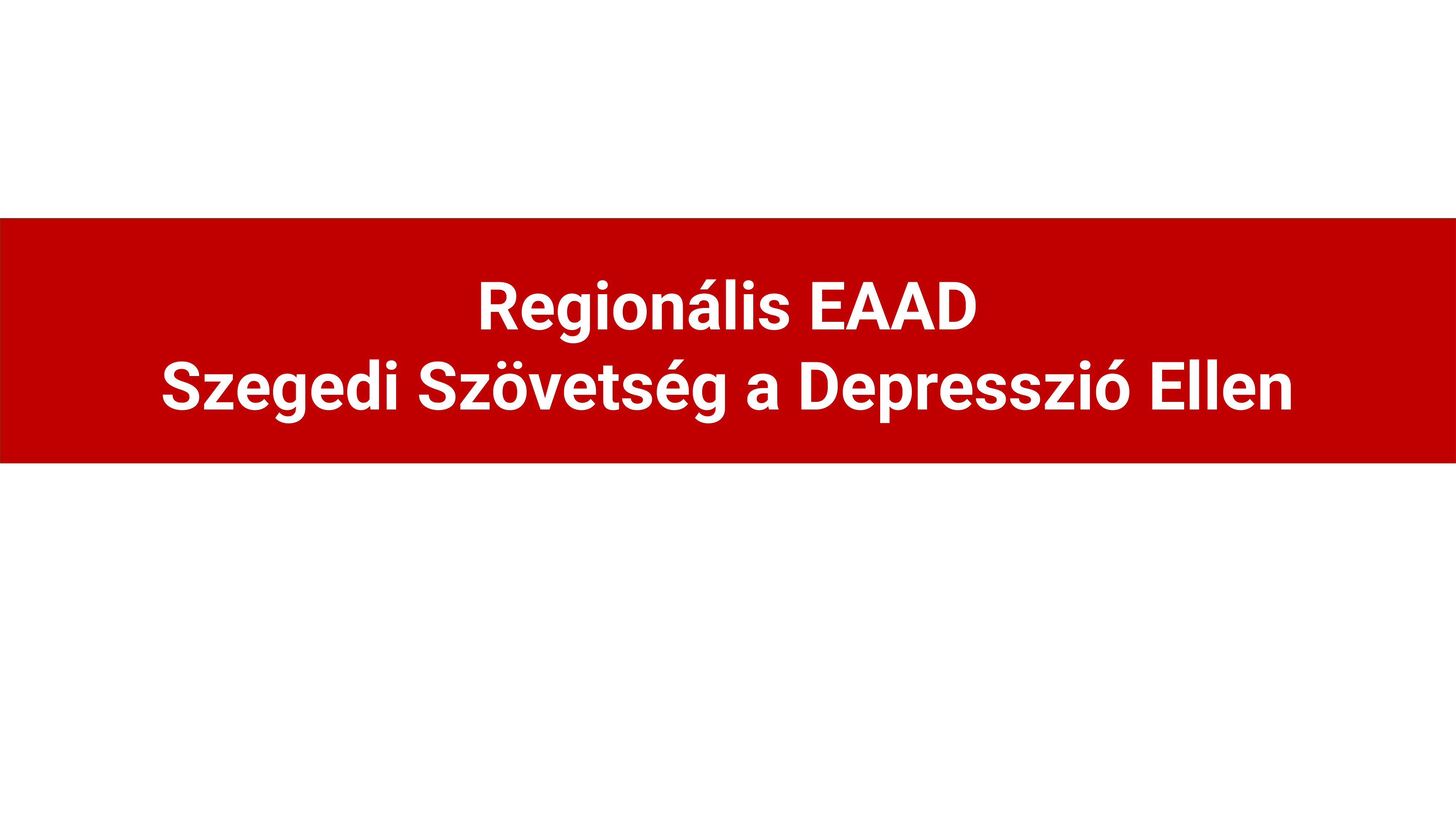

Regionális EAAD
Szegedi Szövetség a Depresszió Ellen